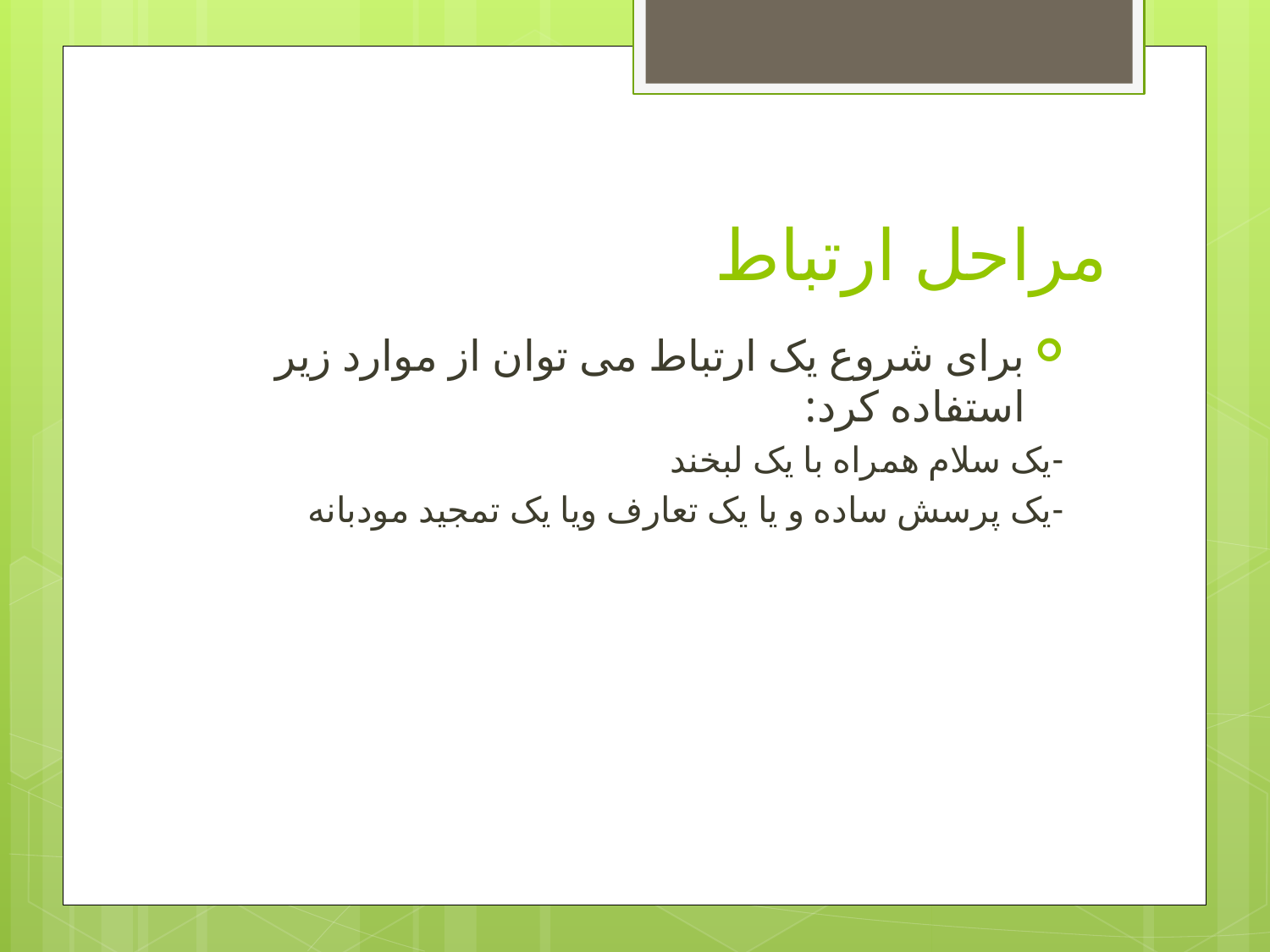

# مراحل ارتباط
برای شروع یک ارتباط می توان از موارد زیر استفاده کرد:
-یک سلام همراه با یک لبخند
-یک پرسش ساده و یا یک تعارف ویا یک تمجید مودبانه